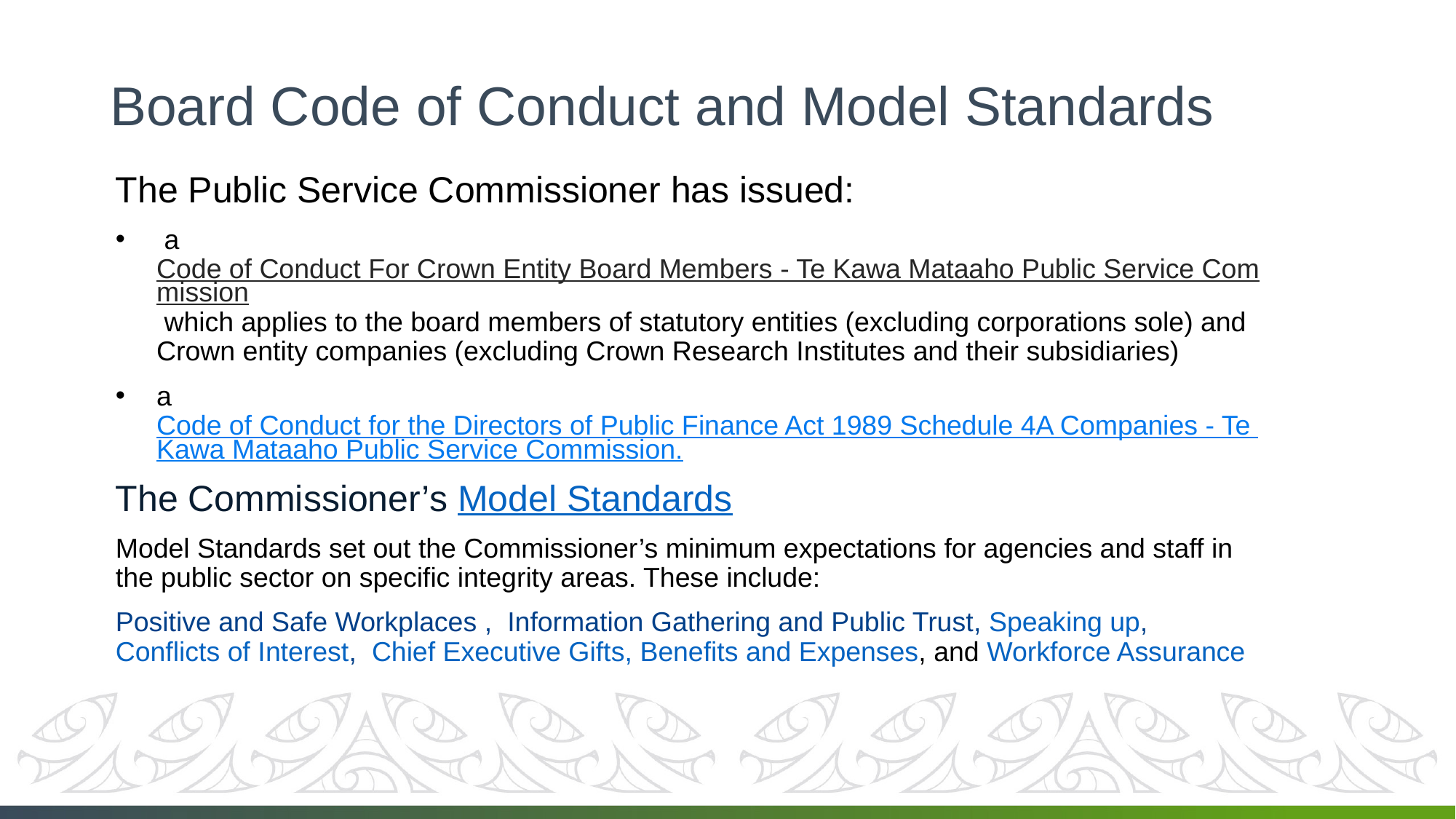

# Board Code of Conduct and Model Standards
The Public Service Commissioner has issued:
 a Code of Conduct For Crown Entity Board Members - Te Kawa Mataaho Public Service Commission which applies to the board members of statutory entities (excluding corporations sole) and Crown entity companies (excluding Crown Research Institutes and their subsidiaries)
a Code of Conduct for the Directors of Public Finance Act 1989 Schedule 4A Companies - Te Kawa Mataaho Public Service Commission.
The Commissioner’s Model Standards
Model Standards set out the Commissioner’s minimum expectations for agencies and staff in the public sector on specific integrity areas. These include:
Positive and Safe Workplaces ,  Information Gathering and Public Trust, Speaking up, Conflicts of Interest,  Chief Executive Gifts, Benefits and Expenses, and Workforce Assurance